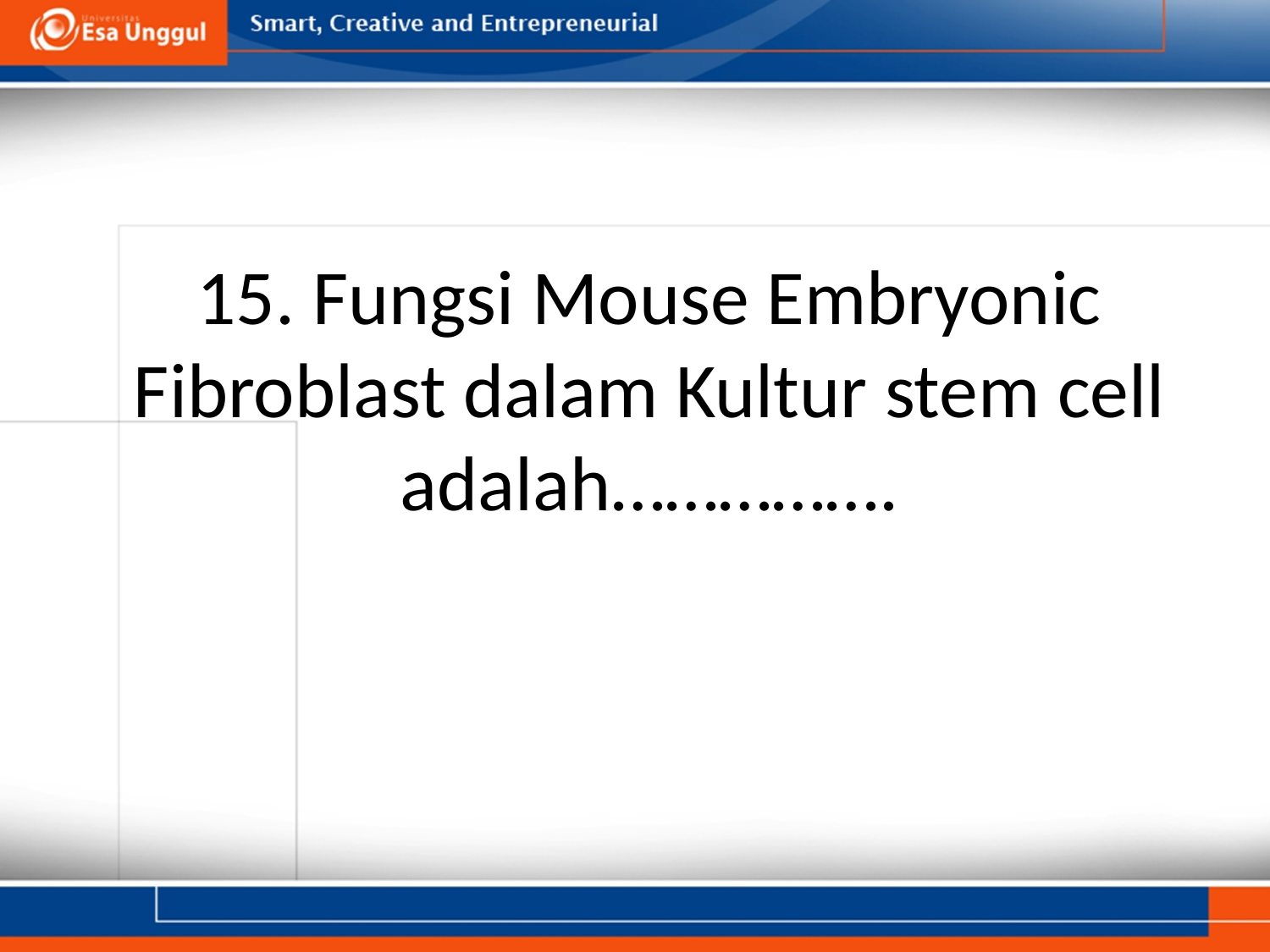

# 15. Fungsi Mouse Embryonic Fibroblast dalam Kultur stem cell adalah…………….